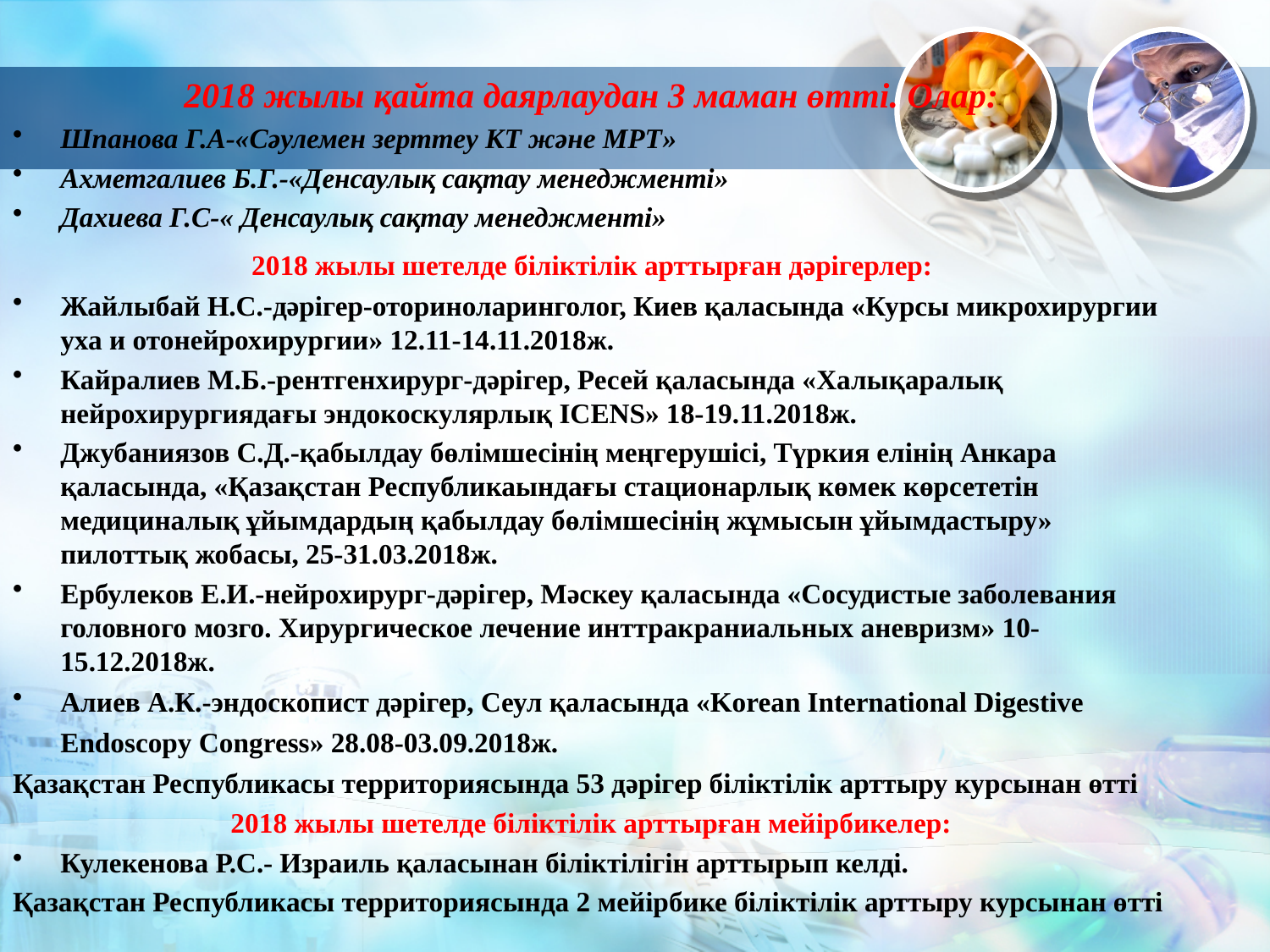

2018 жылы қайта даярлаудан 3 маман өтті. Олар:
Шпанова Г.А-«Сәулемен зерттеу КТ және МРТ»
Ахметгалиев Б.Г.-«Денсаулық сақтау менеджменті»
Дахиева Г.С-« Денсаулық сақтау менеджменті»
 2018 жылы шетелде біліктілік арттырған дәрігерлер:
Жайлыбай Н.С.-дәрігер-оториноларинголог, Киев қаласында «Курсы микрохирургии уха и отонейрохирургии» 12.11-14.11.2018ж.
Кайралиев М.Б.-рентгенхирург-дәрігер, Ресей қаласында «Халықаралық нейрохирургиядағы эндокоскулярлық ICENS» 18-19.11.2018ж.
Джубаниязов С.Д.-қабылдау бөлімшесінің меңгерушісі, Түркия елінің Анкара қаласында, «Қазақстан Республикаындағы стационарлық көмек көрсететін медициналық ұйымдардың қабылдау бөлімшесінің жұмысын ұйымдастыру» пилоттық жобасы, 25-31.03.2018ж.
Ербулеков Е.И.-нейрохирург-дәрігер, Мәскеу қаласында «Сосудистые заболевания головного мозго. Хирургическое лечение инттракраниальных аневризм» 10-15.12.2018ж.
Алиев А.К.-эндоскопист дәрігер, Сеул қаласында «Korean International Digestive  Endoscopy Congress» 28.08-03.09.2018ж.
Қазақстан Республикасы территориясында 53 дәрігер біліктілік арттыру курсынан өтті
 2018 жылы шетелде біліктілік арттырған мейірбикелер:
Кулекенова Р.С.- Израиль қаласынан біліктілігін арттырып келді.
Қазақстан Республикасы территориясында 2 мейірбике біліктілік арттыру курсынан өтті